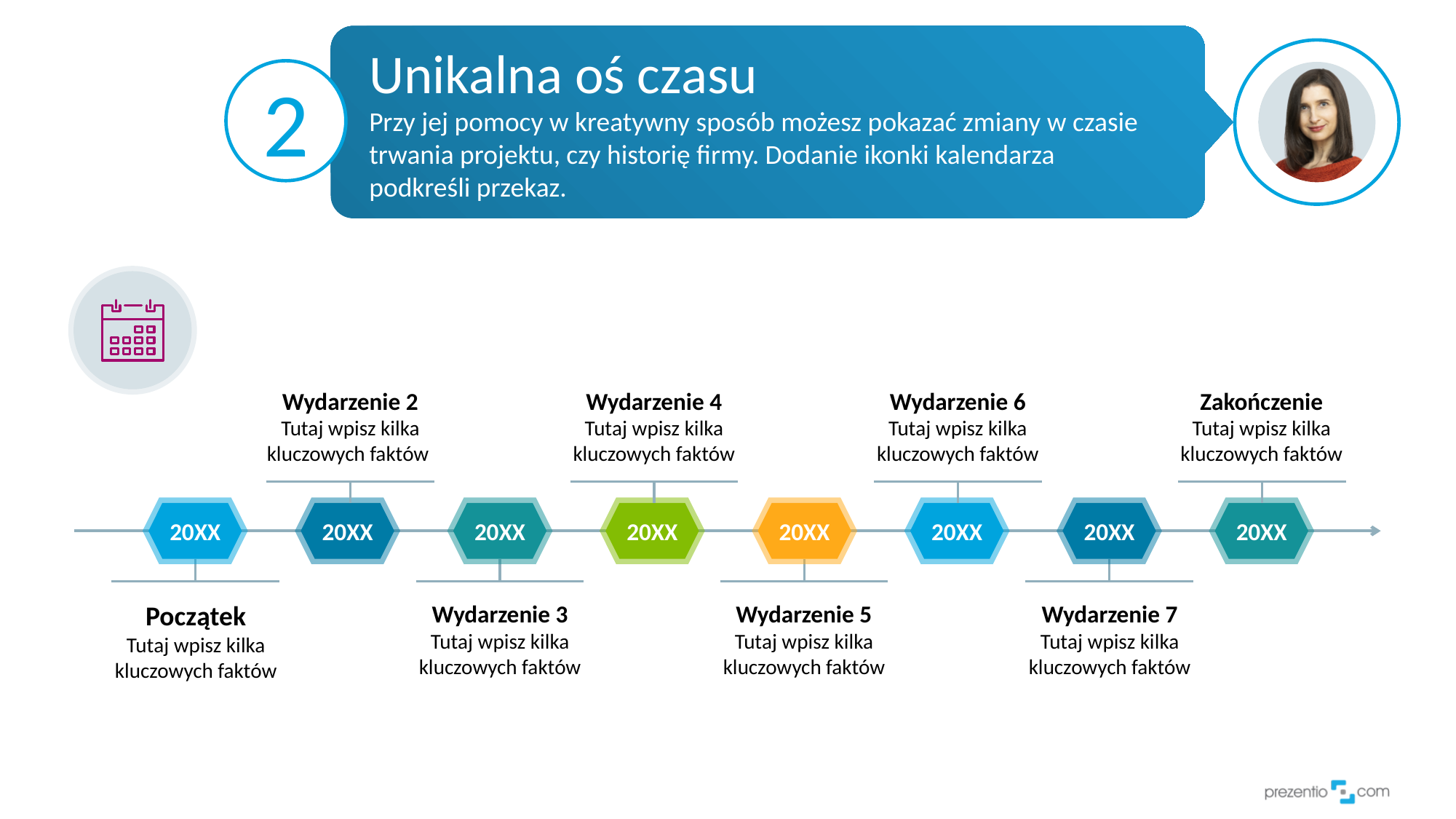

# Unikalna oś czasu Przy jej pomocy w kreatywny sposób możesz pokazać zmiany w czasie trwania projektu, czy historię firmy. Dodanie ikonki kalendarza podkreśli przekaz.
2

Wydarzenie 2
Tutaj wpisz kilka kluczowych faktów
Wydarzenie 4
Tutaj wpisz kilka kluczowych faktów
Wydarzenie 6
Tutaj wpisz kilka kluczowych faktów
Zakończenie
Tutaj wpisz kilka kluczowych faktów
20XX
20XX
20XX
20XX
20XX
20XX
20XX
20XX
Początek
Tutaj wpisz kilka kluczowych faktów
Wydarzenie 3
Tutaj wpisz kilka kluczowych faktów
Wydarzenie 5
Tutaj wpisz kilka kluczowych faktów
Wydarzenie 7
Tutaj wpisz kilka kluczowych faktów